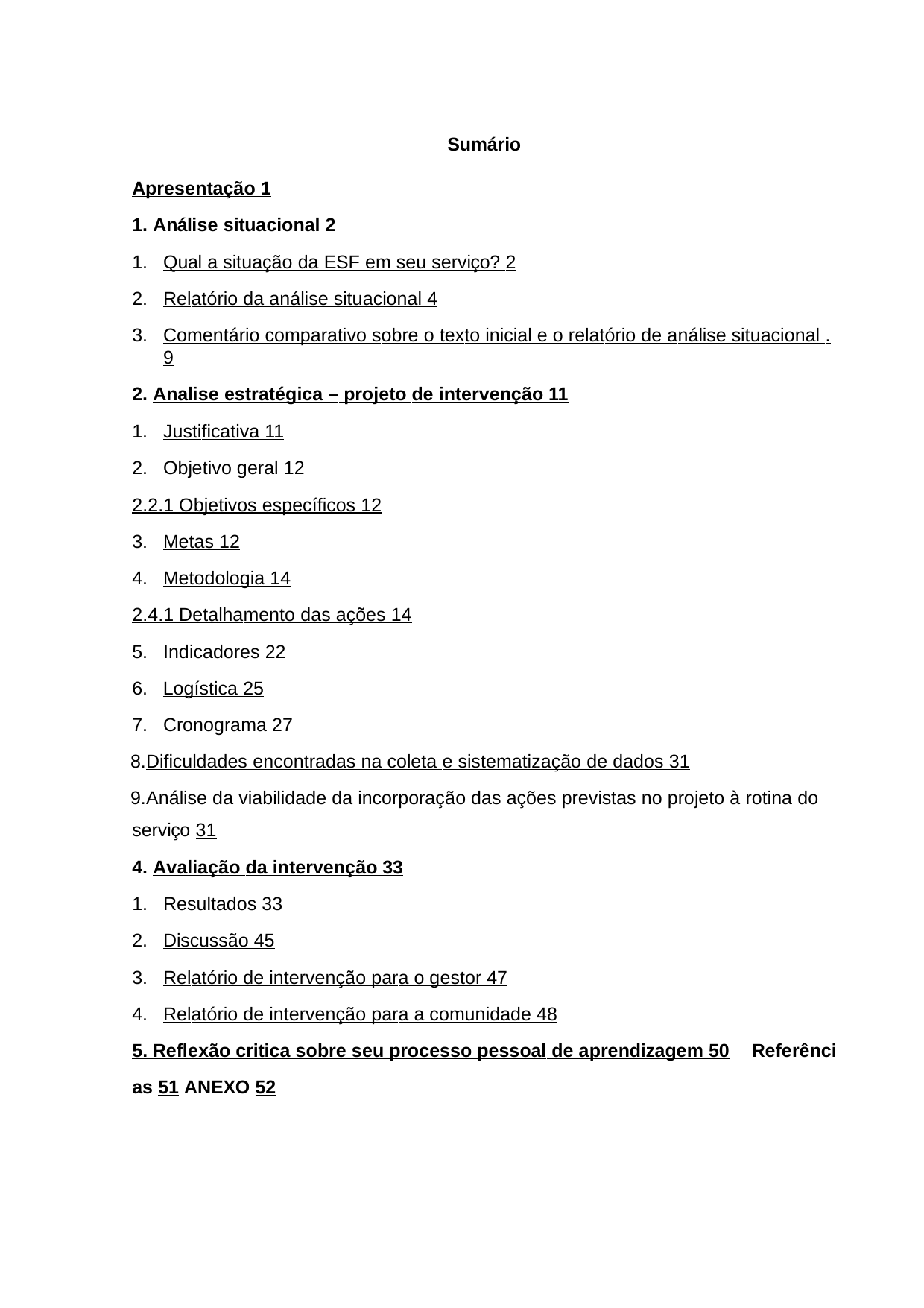

Sumário

Apresentação 	1
Análise situacional 	2
Qual a situação da ESF em seu serviço? 	2
Relatório da análise situacional 	4
Comentário comparativo sobre o texto inicial e o relatório de análise situacional .9
Analise estratégica – projeto de intervenção 	11
Justificativa 	11
Objetivo geral 	12
2.2.1 Objetivos específicos 	12
Metas 	12
Metodologia 	14
2.4.1 Detalhamento das ações 	14
Indicadores 	22
Logística 	25
Cronograma 	27
Dificuldades encontradas na coleta e sistematização de dados 	31
Análise da viabilidade da incorporação das ações previstas no projeto à rotina do serviço 	31
Avaliação da intervenção 	33
Resultados 	33
Discussão 	45
Relatório de intervenção para o gestor 	47
Relatório de intervenção para a comunidade 	48
5. Reflexão critica sobre seu processo pessoal de aprendizagem 	50 Referências 	51 ANEXO 	52